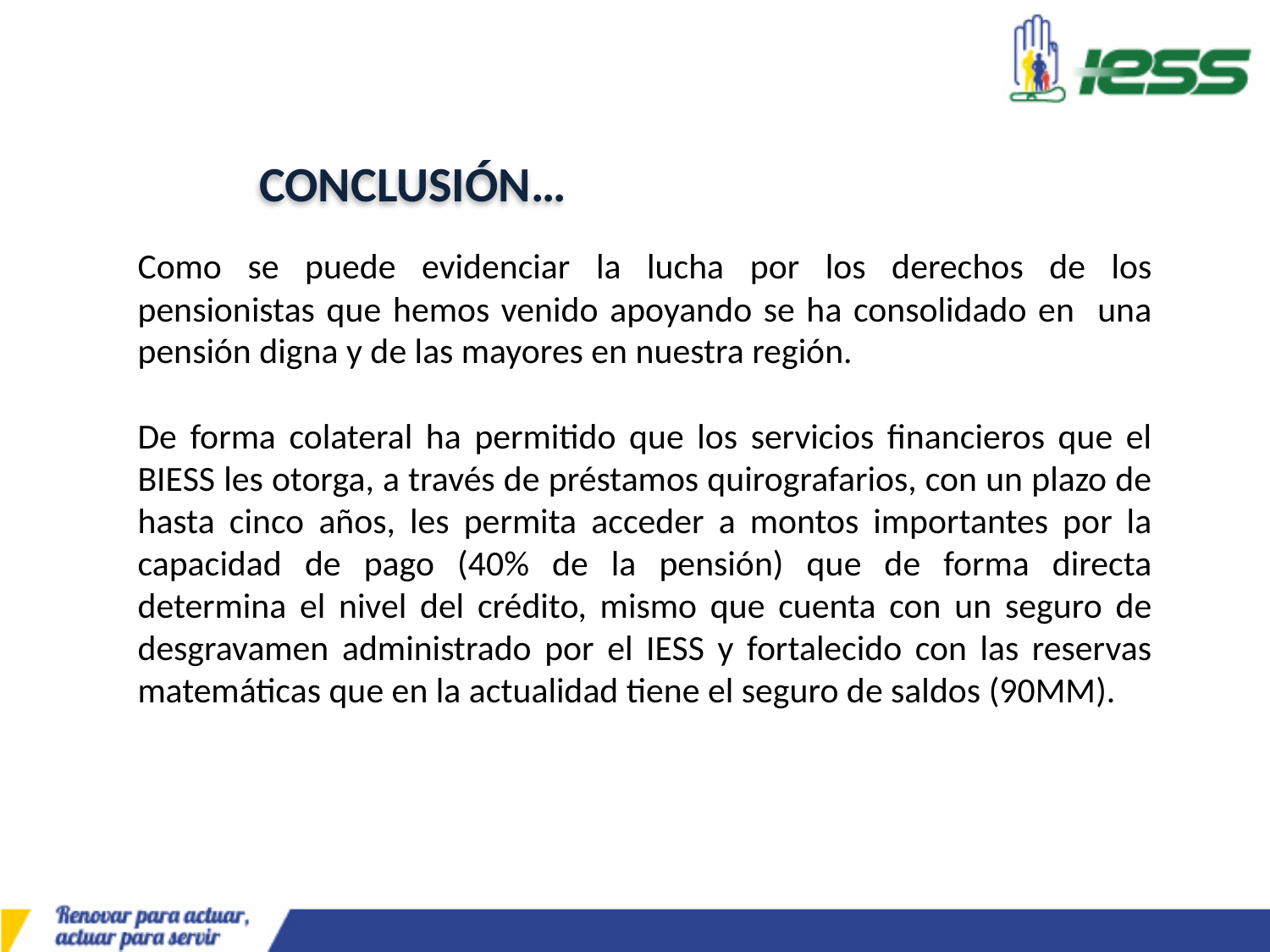

CONCLUSIÓN…
Como se puede evidenciar la lucha por los derechos de los pensionistas que hemos venido apoyando se ha consolidado en  una pensión digna y de las mayores en nuestra región.

De forma colateral ha permitido que los servicios financieros que el BIESS les otorga, a través de préstamos quirografarios, con un plazo de hasta cinco años, les permita acceder a montos importantes por la capacidad de pago (40% de la pensión) que de forma directa determina el nivel del crédito, mismo que cuenta con un seguro de desgravamen administrado por el IESS y fortalecido con las reservas matemáticas que en la actualidad tiene el seguro de saldos (90MM).